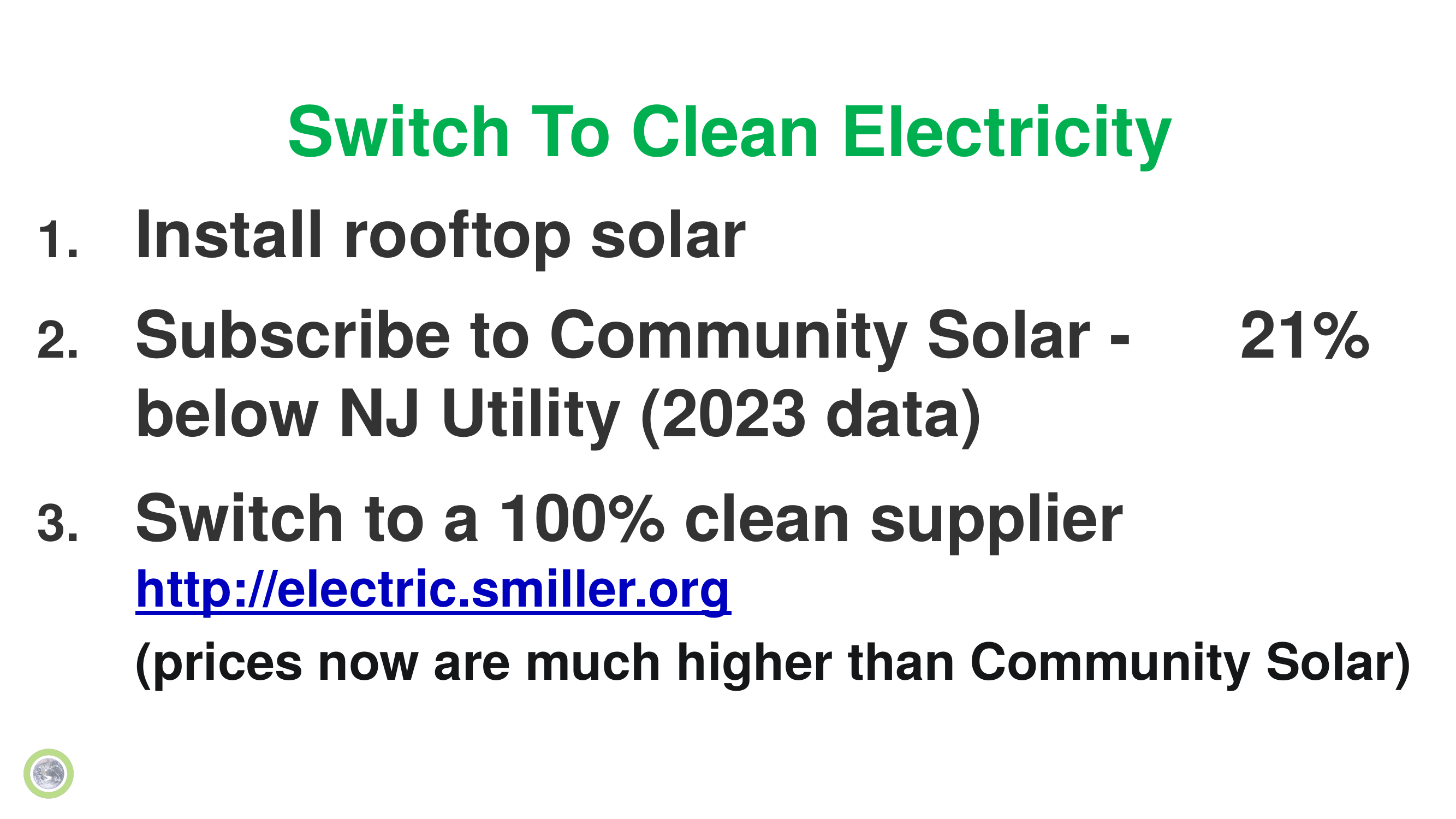

#
Switch To Clean Electricity
Install rooftop solar
Subscribe to Community Solar -      21% below NJ Utility (2023 data)
Switch to a 100% clean supplier 	http://electric.smiller.org
(prices now are much higher than Community Solar)